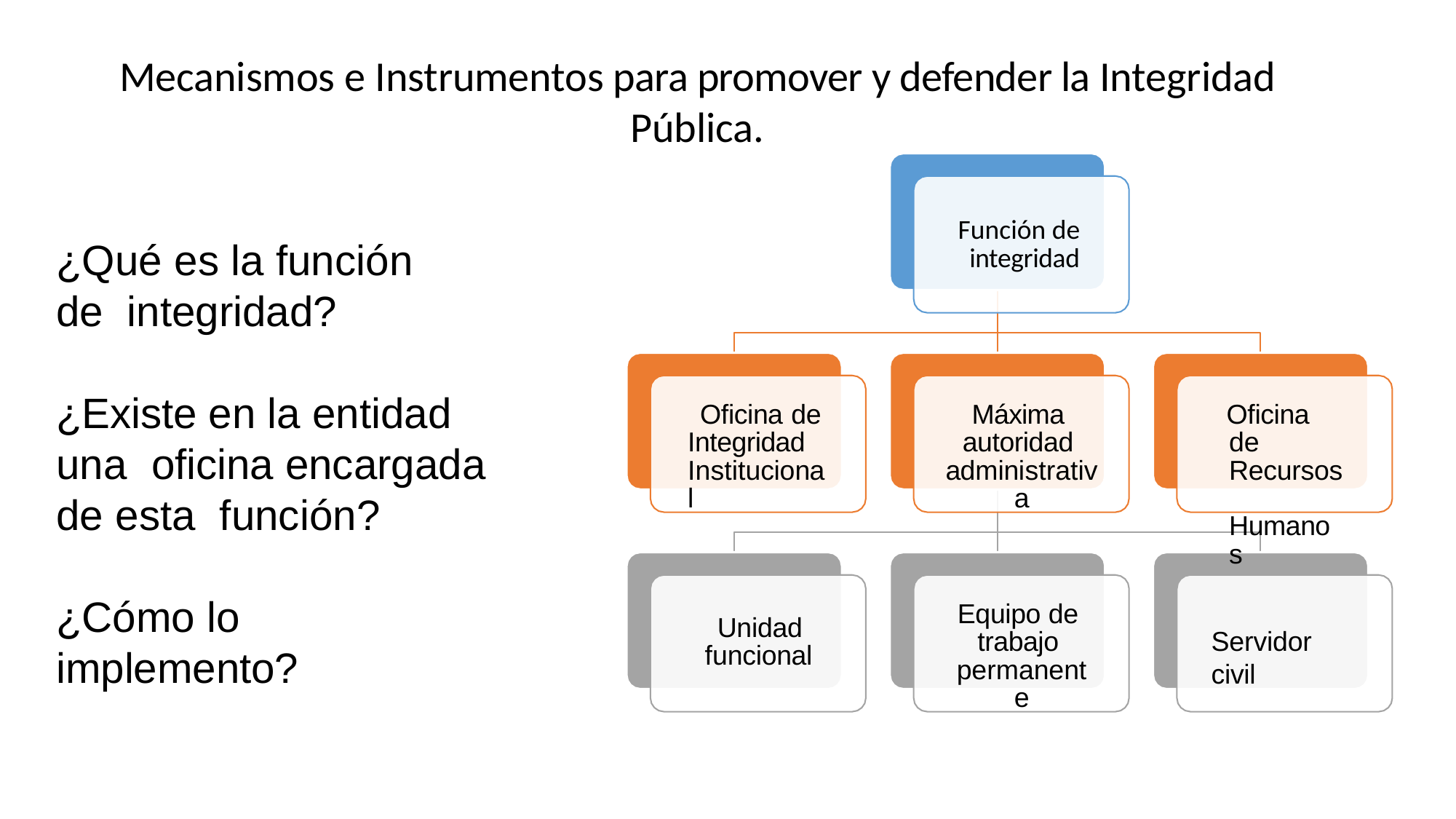

Mecanismos e Instrumentos para promover y defender la Integridad Pública.

# Función de  integridad
¿Qué es la función de  integridad?

¿Existe en la entidad una  oficina encargada de esta  función?
Oficina de  Integridad  Institucional
Máxima  autoridad  administrativa
Oficina de  Recursos  Humanos

¿Cómo lo implemento?
Equipo de  trabajo  permanente
Unidad  funcional
Servidor civil